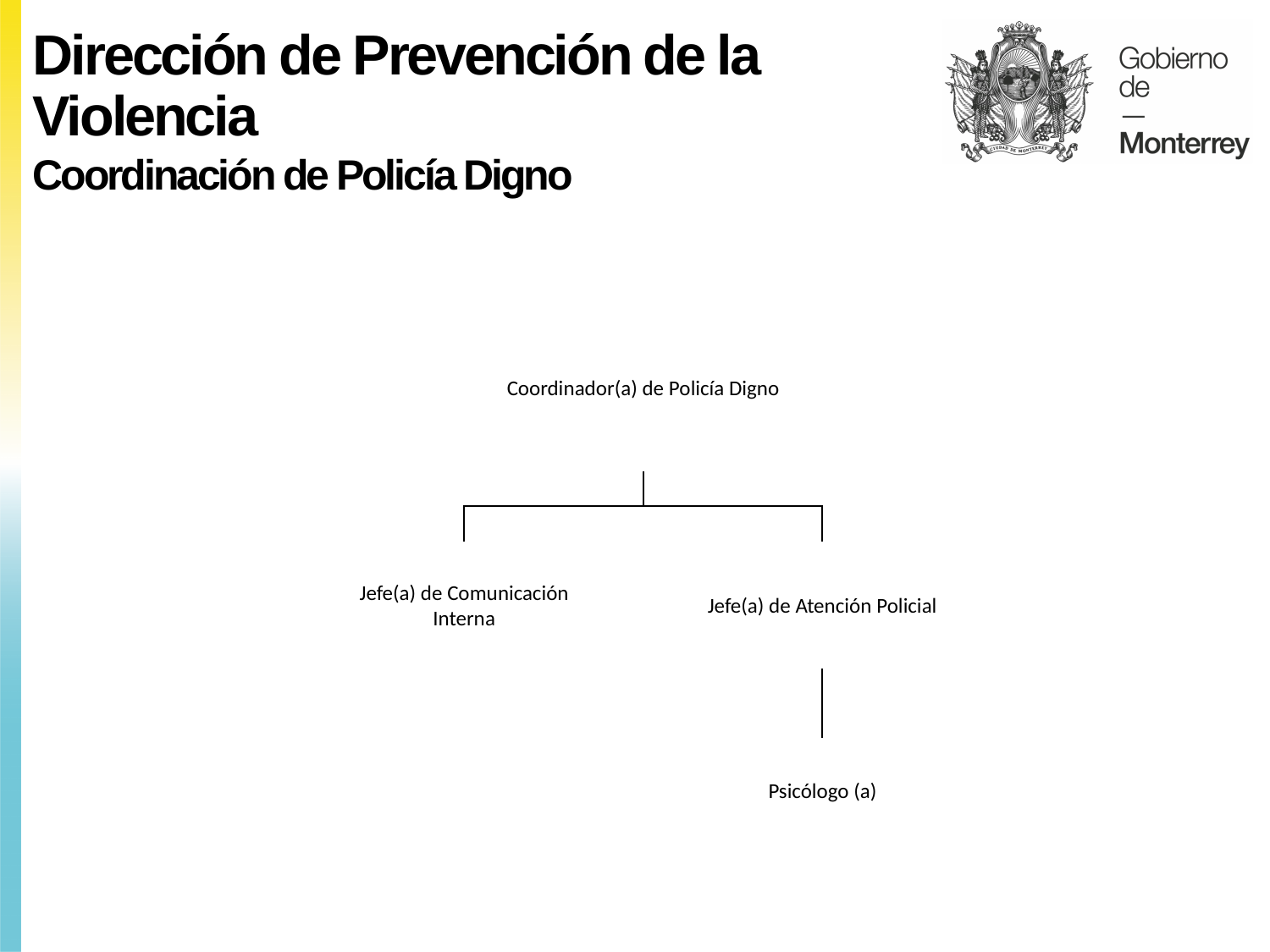

Dirección de Prevención de la Violencia
Coordinación de Policía Digno
Coordinador(a) de Policía Digno
Jefe(a) de Comunicación Interna
Jefe(a) de Atención Policial
Psicólogo (a)